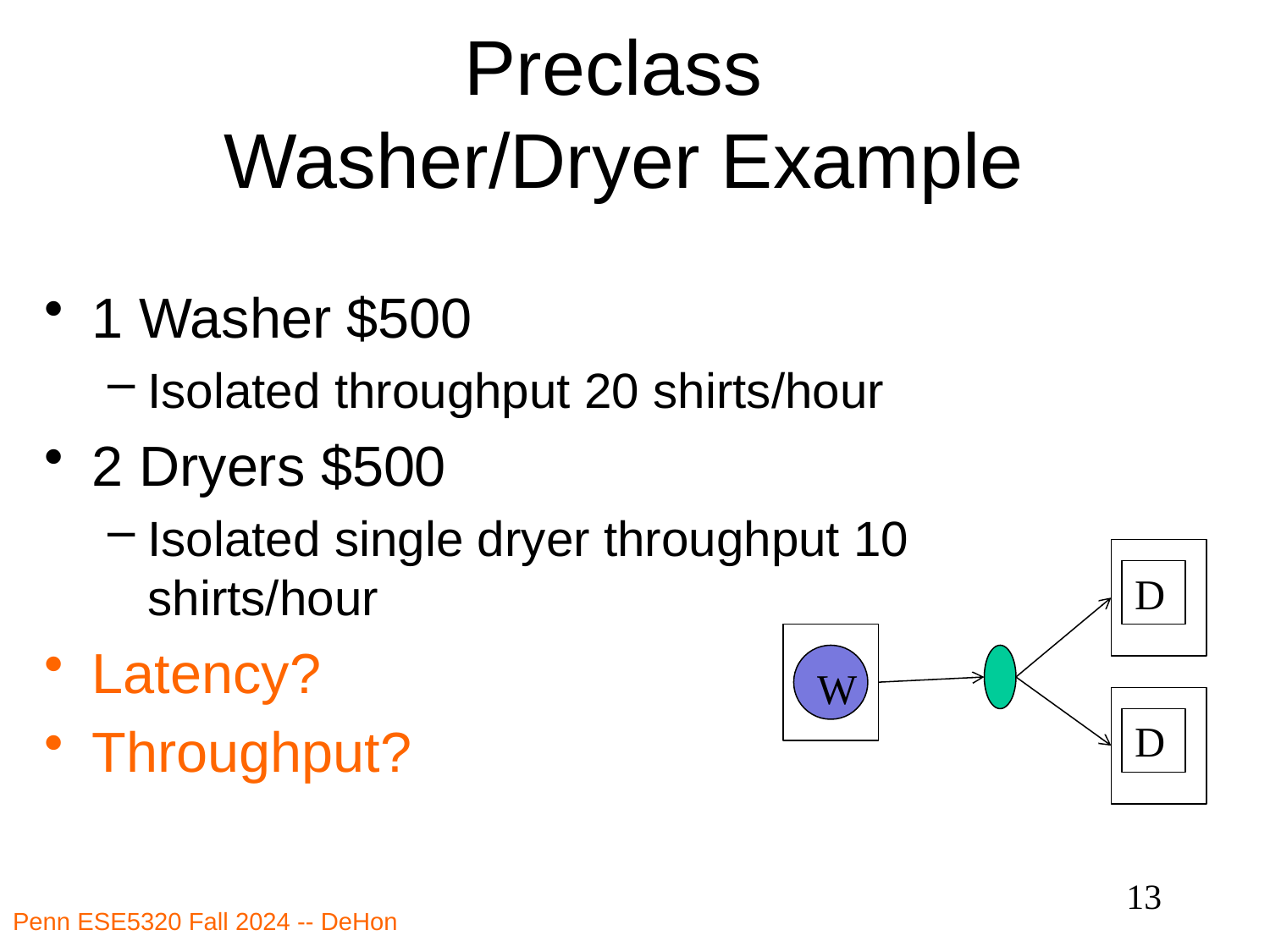

# Preclass Washer/Dryer Example
1 Washer $500
Isolated throughput 20 shirts/hour
2 Dryers $500
Isolated single dryer throughput 10 shirts/hour
Latency?
Throughput?

D

W

D
13
Penn ESE5320 Fall 2024 -- DeHon